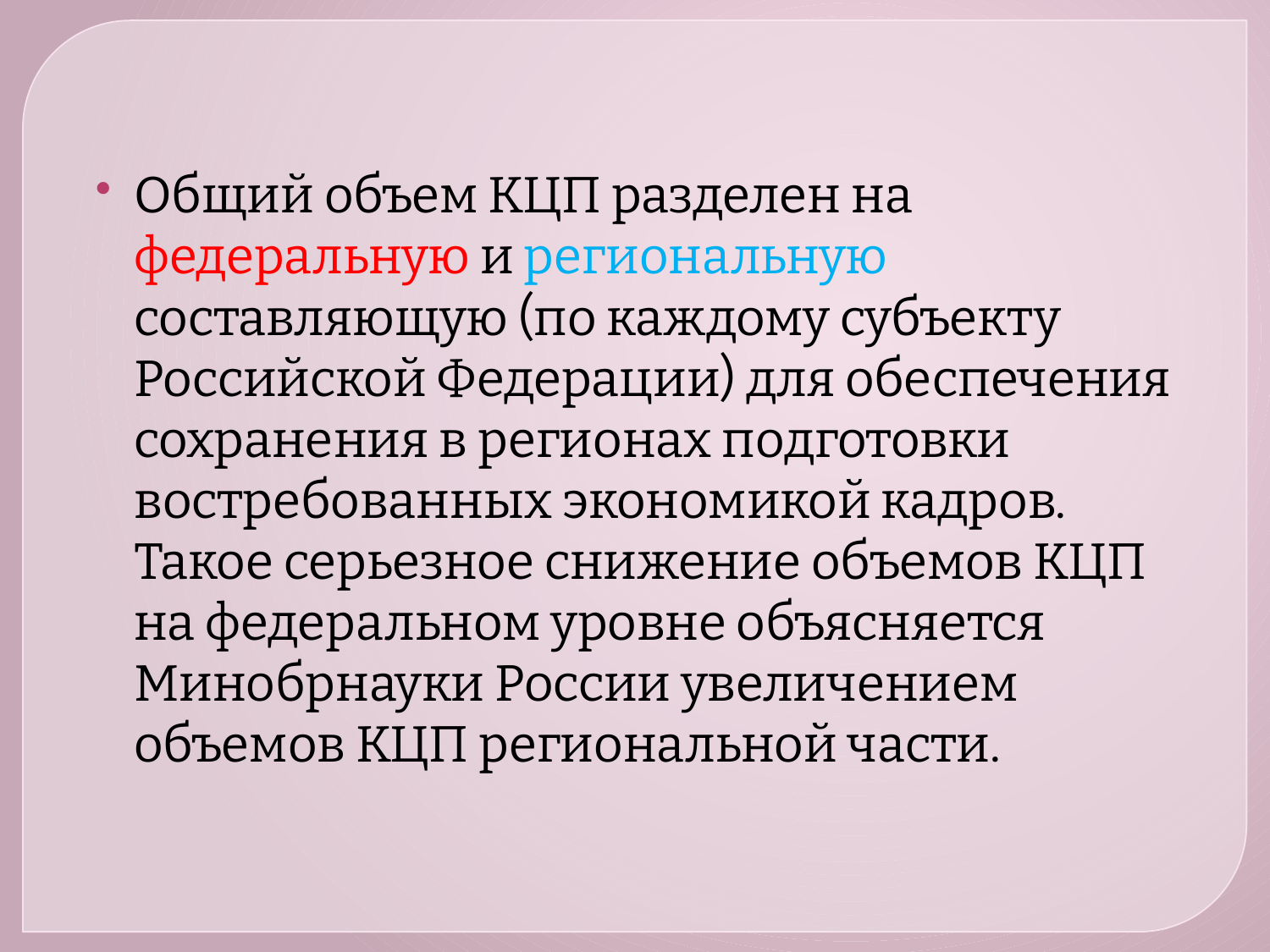

Общий объем КЦП разделен на федеральную и региональную составляющую (по каждому субъекту Российской Федерации) для обеспечения сохранения в регионах подготовки востребованных экономикой кадров. Такое серьезное снижение объемов КЦП на федеральном уровне объясняется Минобрнауки России увеличением объемов КЦП региональной части.